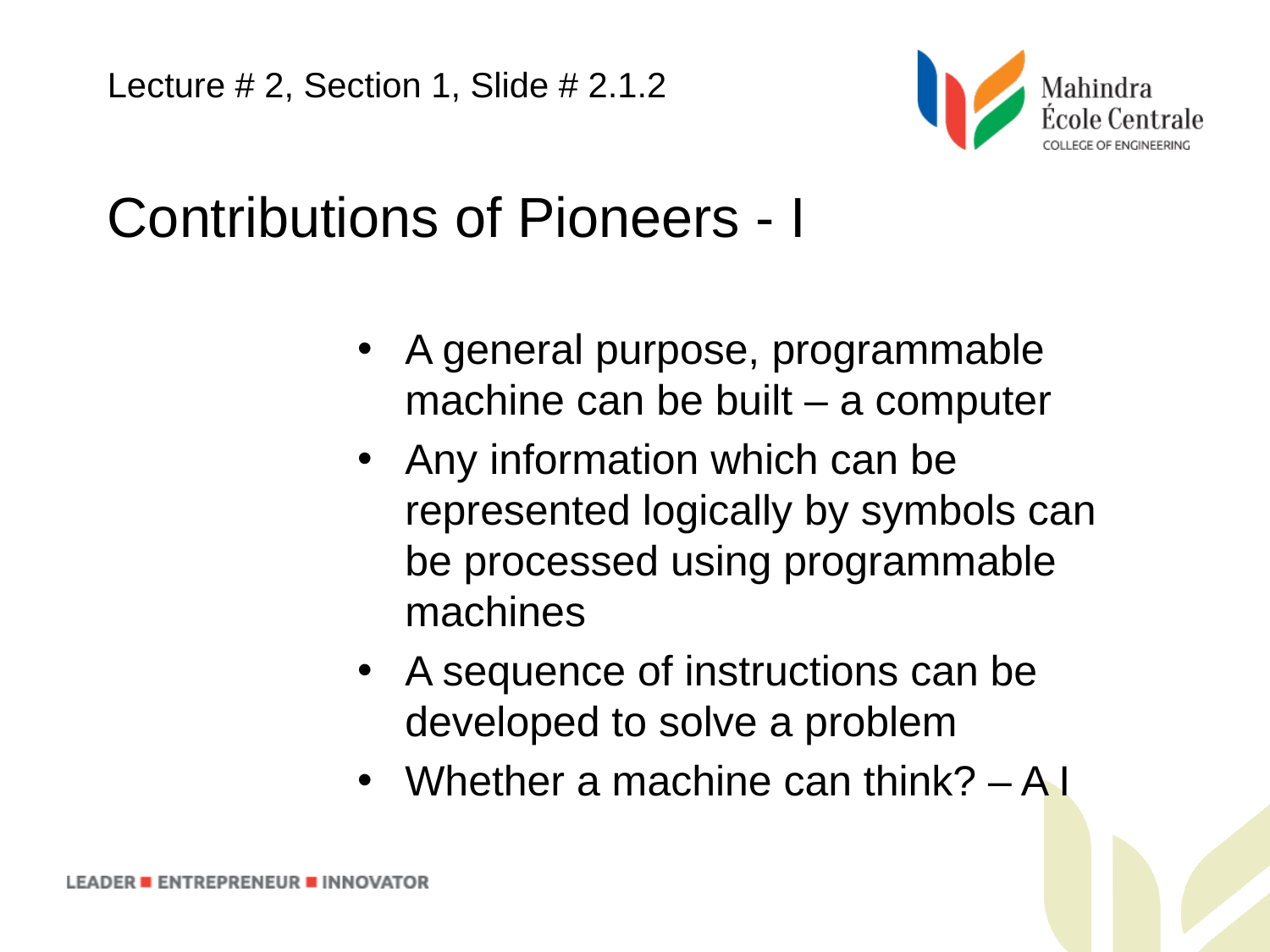

Lecture # 2, Section 1, Slide # 2.1.2

Contributions of Pioneers - I
A general purpose, programmable machine can be built – a computer
Any information which can be represented logically by symbols can be processed using programmable machines
A sequence of instructions can be developed to solve a problem
Whether a machine can think? – A I